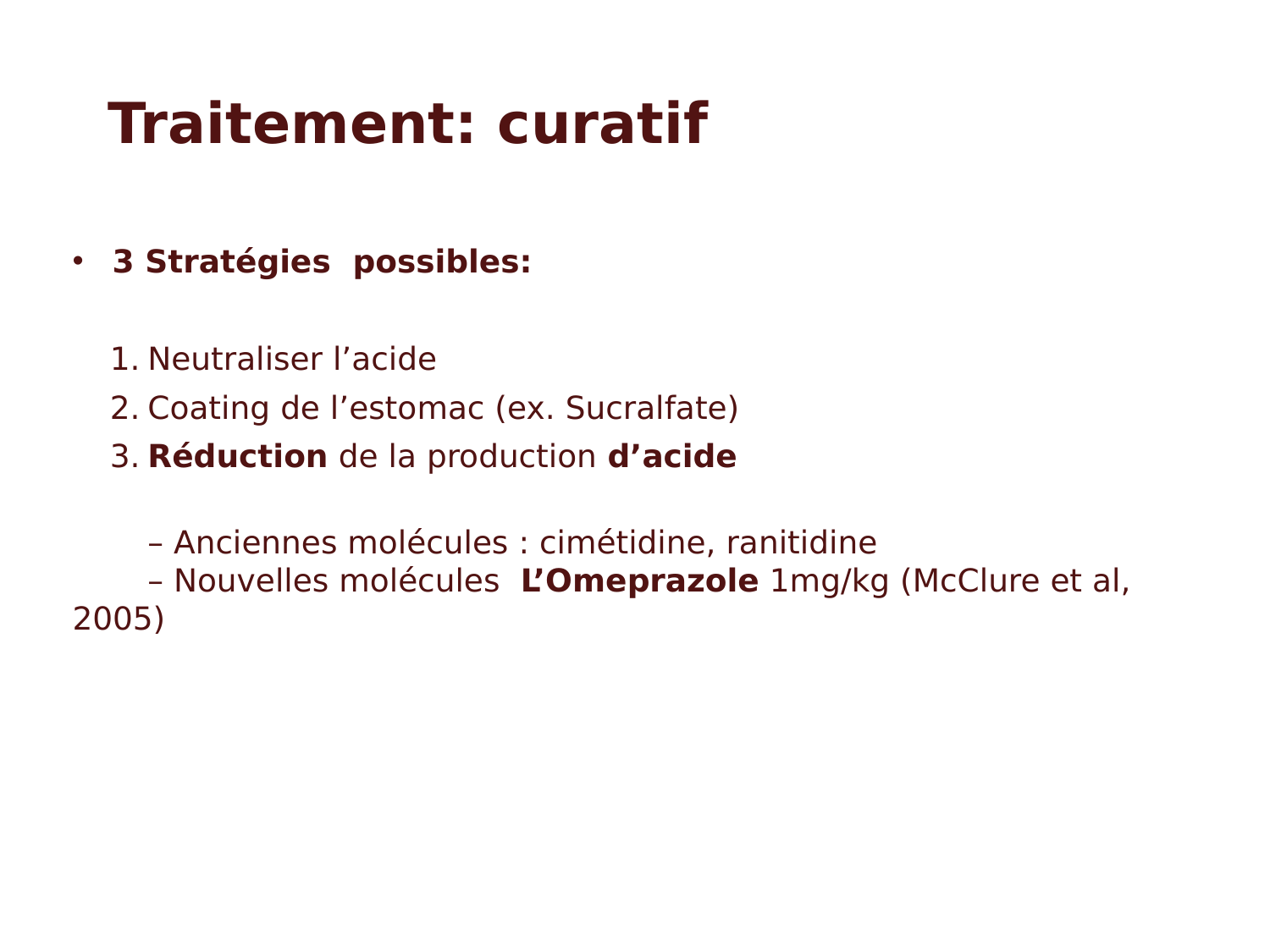

Traitement: curatif
3 Stratégies  possibles:

	1.	Neutraliser l’acide
	2.	Coating de l’estomac (ex. Sucralfate)
	3.	Réduction de la production d’acide
		– Anciennes molécules : cimétidine, ranitidine
		– Nouvelles molécules  L’Omeprazole 1mg/kg (McClure et al, 2005)